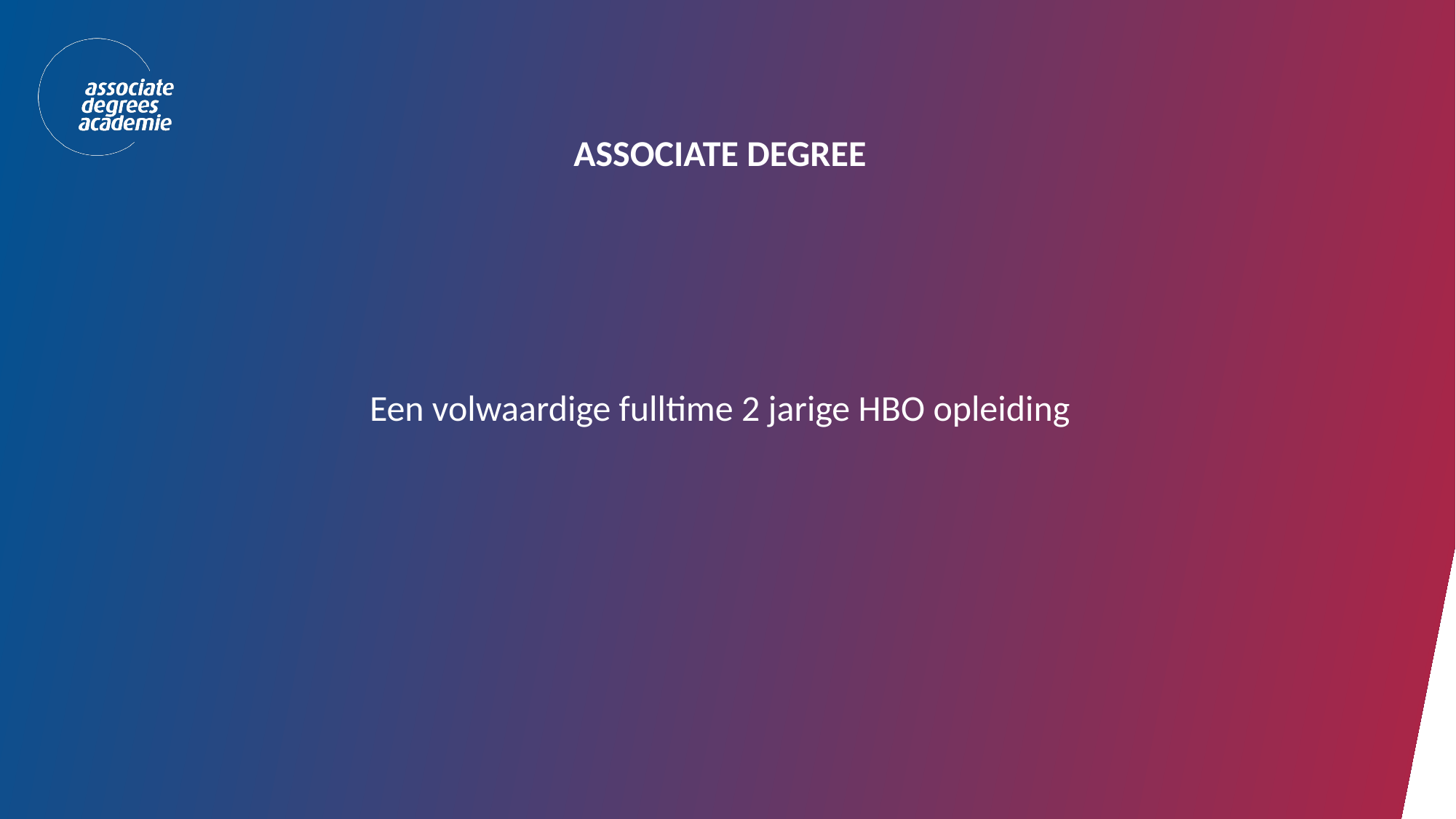

ASSOCIATE DEGREE
# Een volwaardige fulltime 2 jarige HBO opleiding